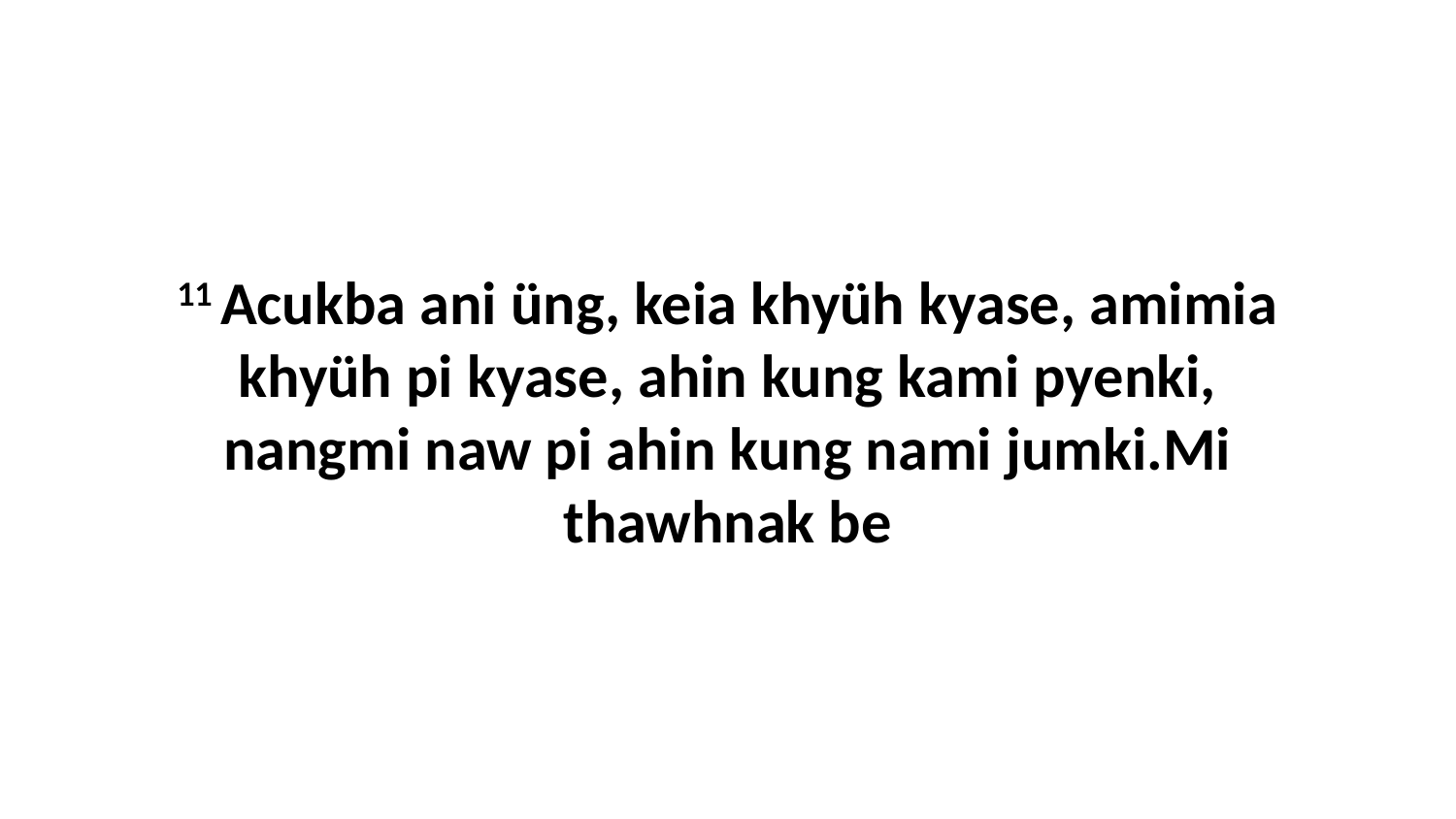

11 Acukba ani üng, keia khyüh kyase, amimia khyüh pi kyase, ahin kung kami pyenki, nangmi naw pi ahin kung nami jumki.Mi thawhnak be